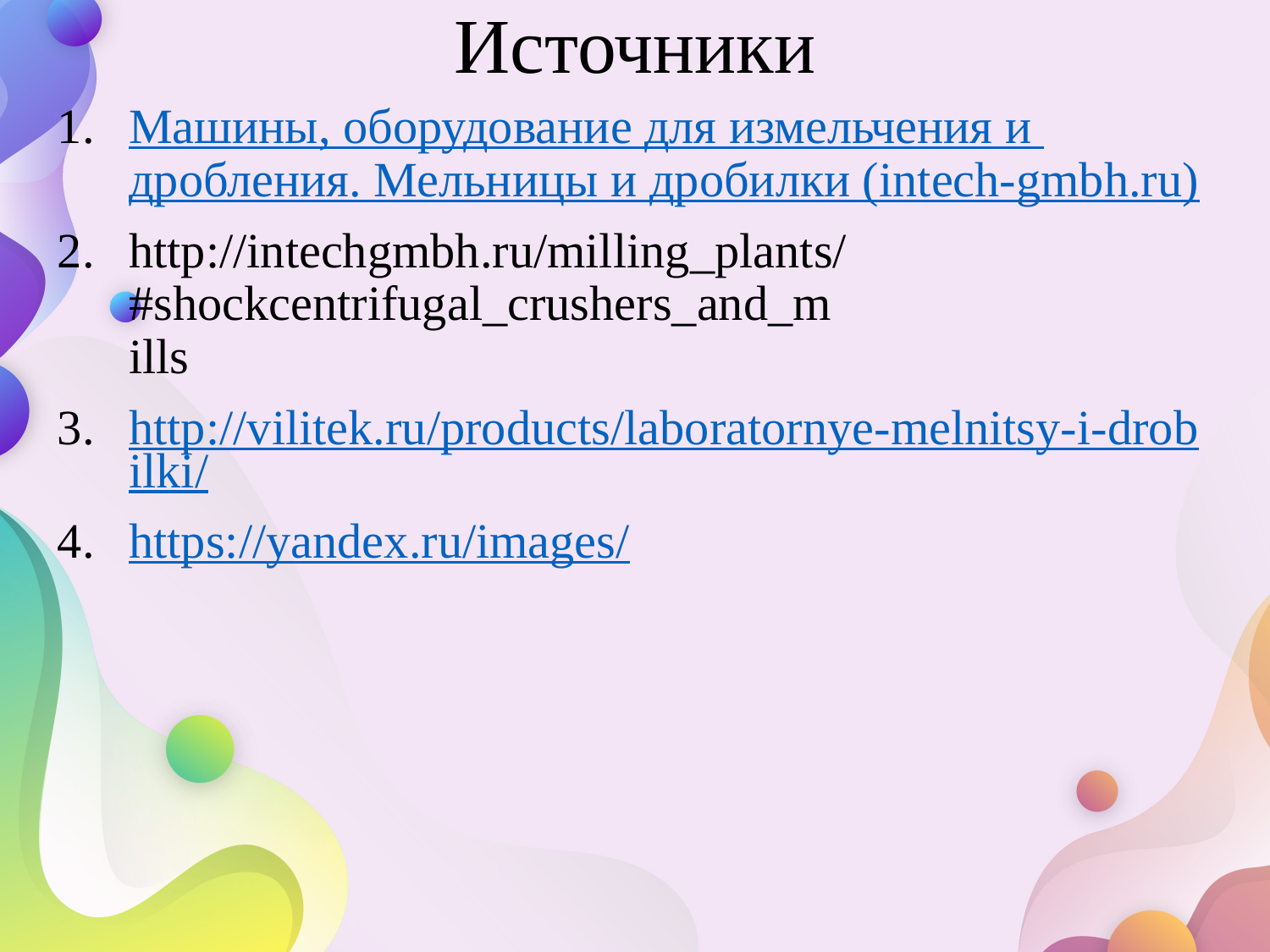

# Источники
Машины, оборудование для измельчения и дробления. Мельницы и дробилки (intech-gmbh.ru)
http://intechgmbh.ru/milling_plants/#shockcentrifugal_crushers_and_m
ills
http://vilitek.ru/products/laboratornye-melnitsy-i-drobilki/
https://yandex.ru/images/